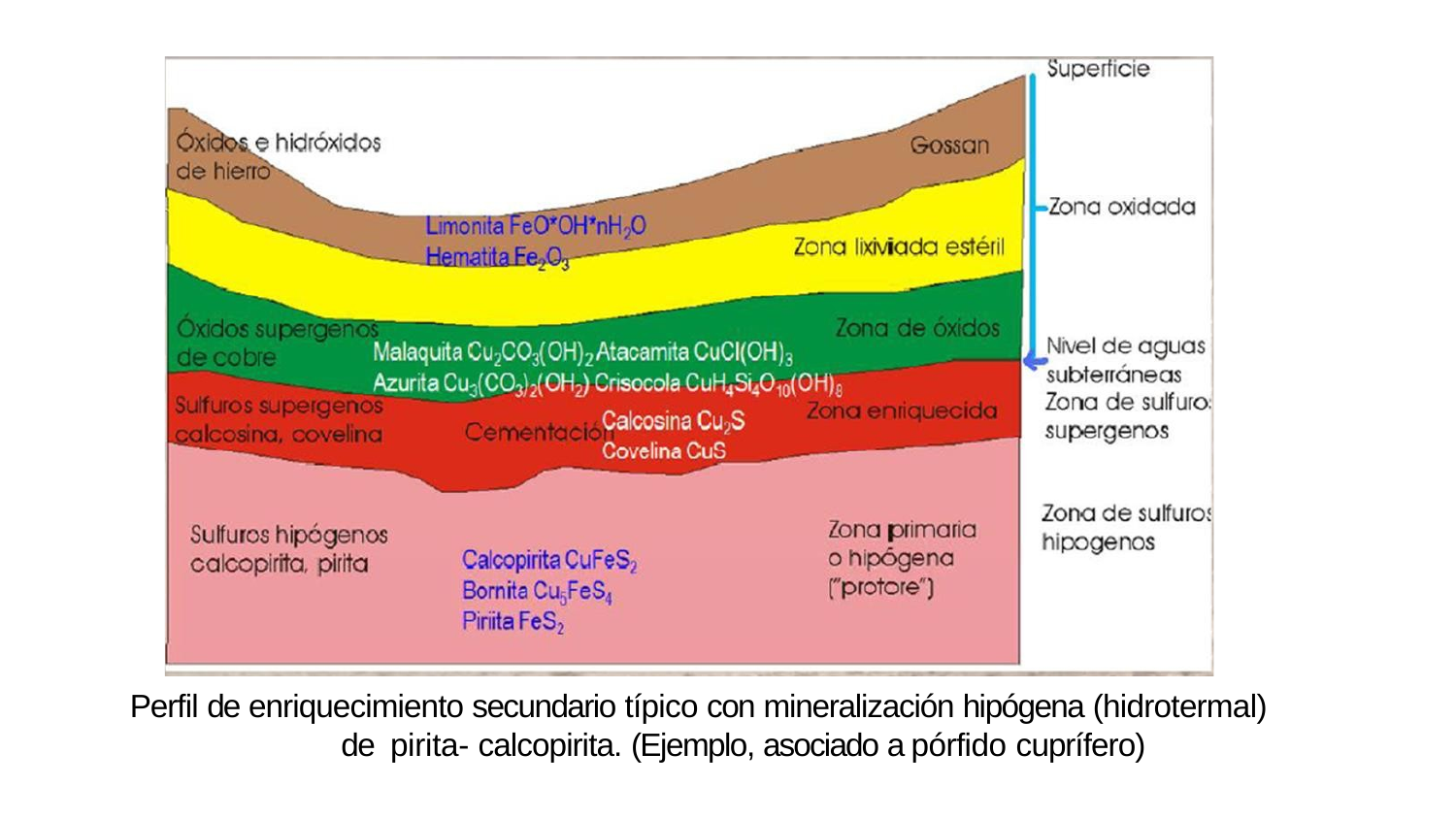

Perfil de enriquecimiento secundario típico con mineralización hipógena (hidrotermal) de  pirita- calcopirita. (Ejemplo, asociado a pórfido cuprífero)